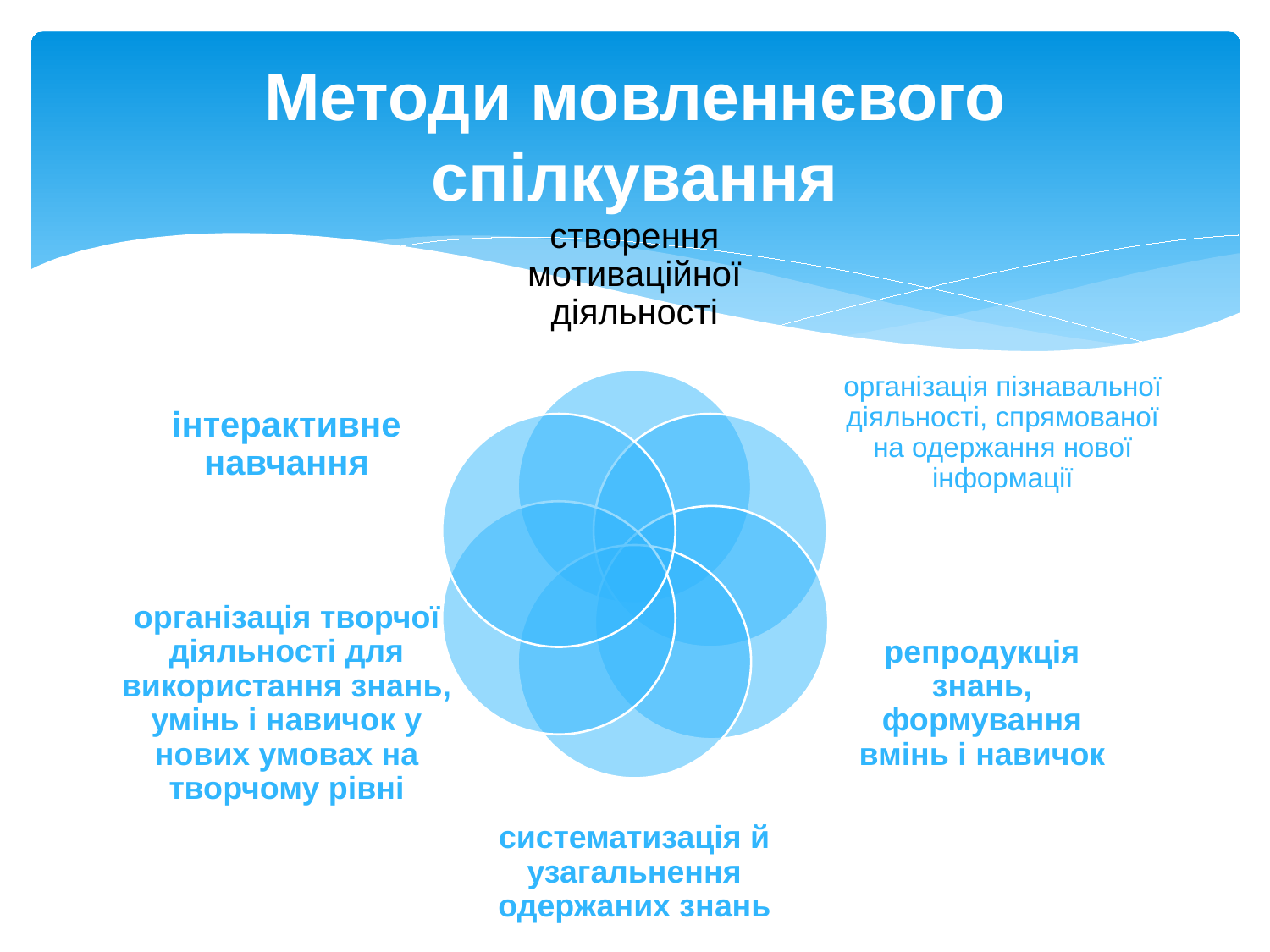

# Методи мовленнєвого спілкування
створення мотиваційної діяльності
організація пізнавальної діяльності, спрямованої на одержання нової інформації
репродукція знань, формування вмінь і навичок
систематизація й узагальнення одержаних знань
організація творчої діяльності для використання знань, умінь і навичок у нових умовах на творчому рівні
інтерактивне навчання